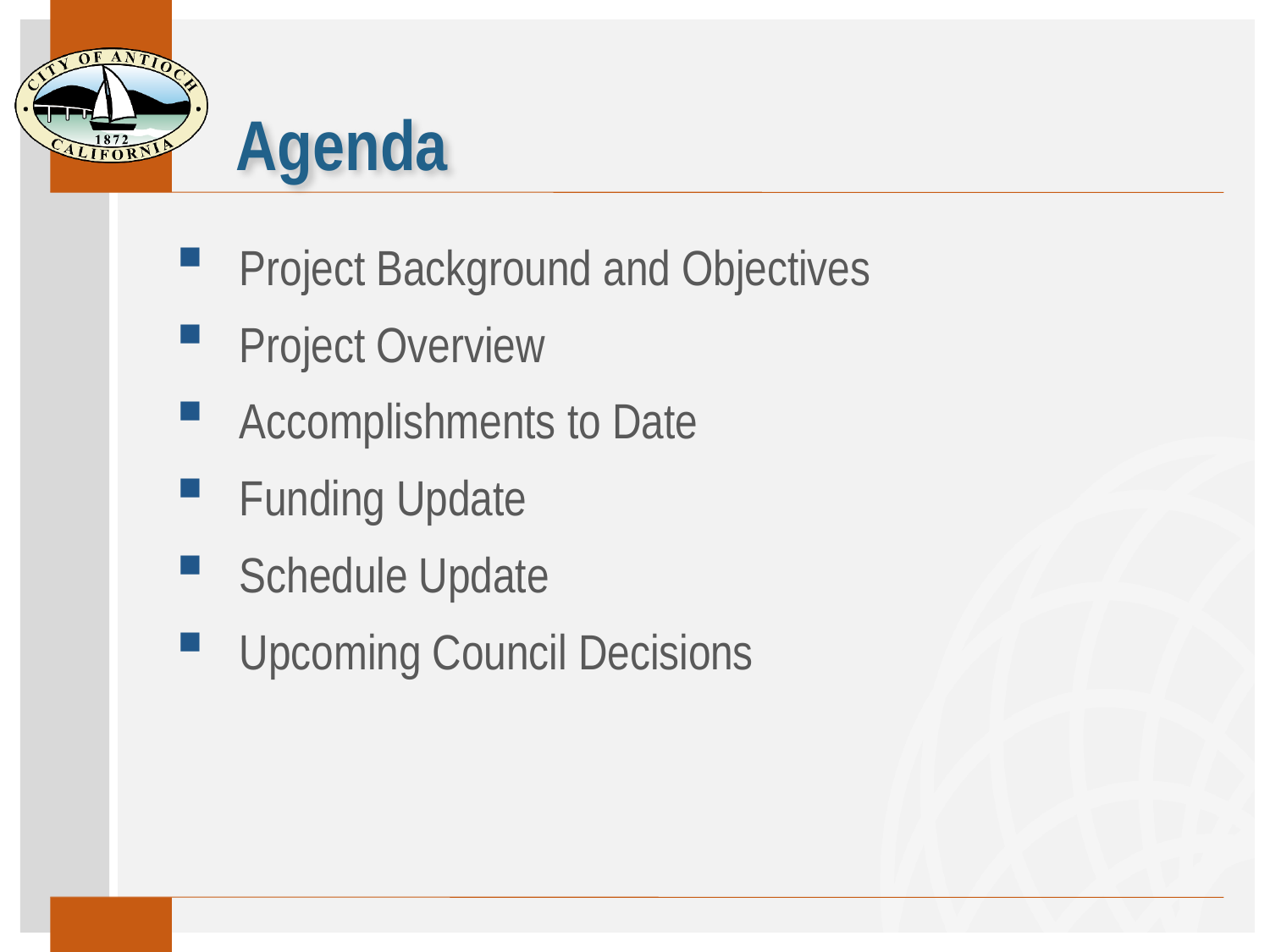

# Agenda
Project Background and Objectives
Project Overview
Accomplishments to Date
Funding Update
Schedule Update
Upcoming Council Decisions